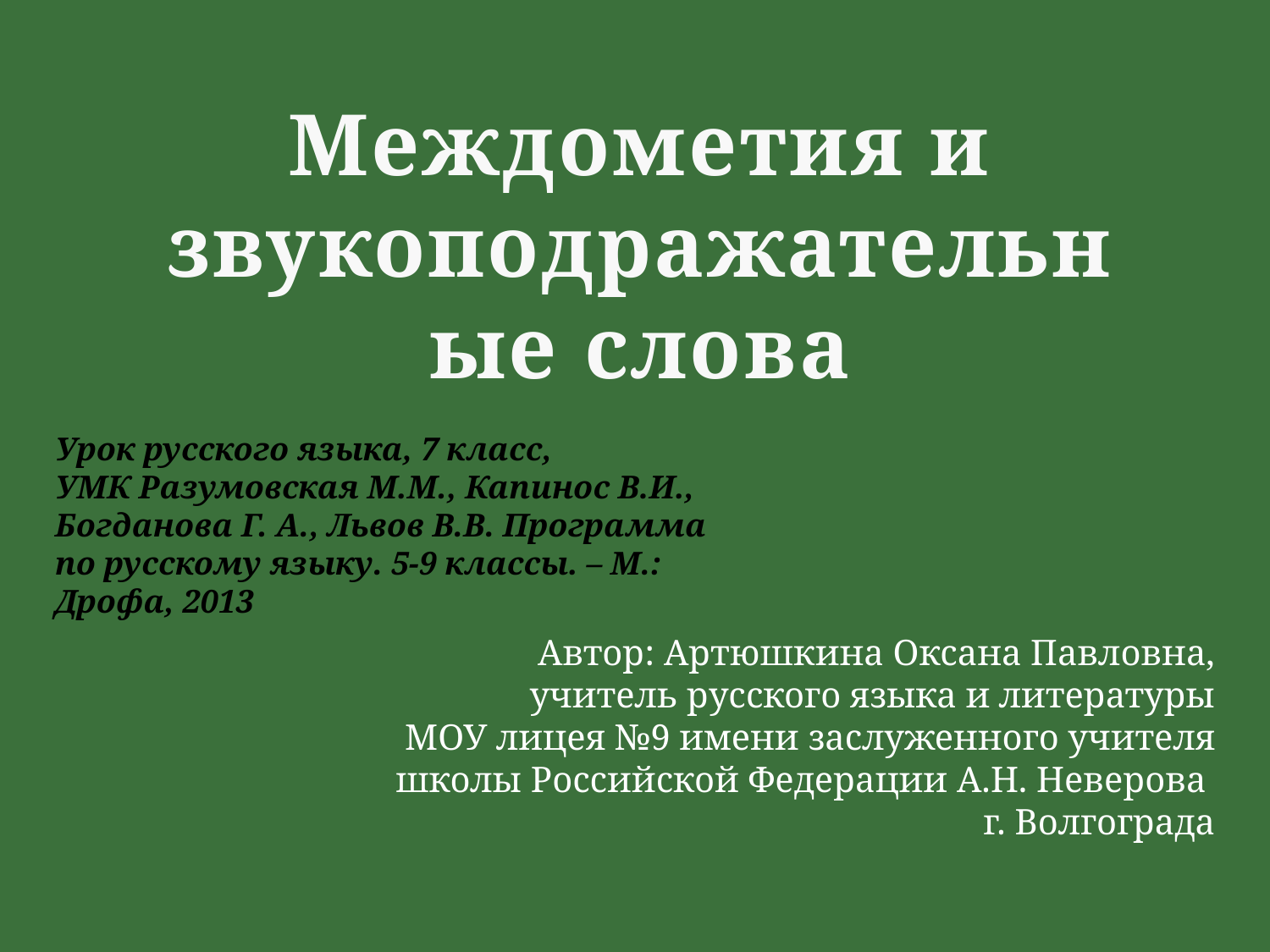

Междометия и звукоподражательные слова

Урок русского языка, 7 класс,
УМК Разумовская М.М., Капинос В.И., Богданова Г. А., Львов В.В. Программа по русскому языку. 5-9 классы. – М.: Дрофа, 2013
Автор: Артюшкина Оксана Павловна,
учитель русского языка и литературы
МОУ лицея №9 имени заслуженного учителя школы Российской Федерации А.Н. Неверова
г. Волгограда